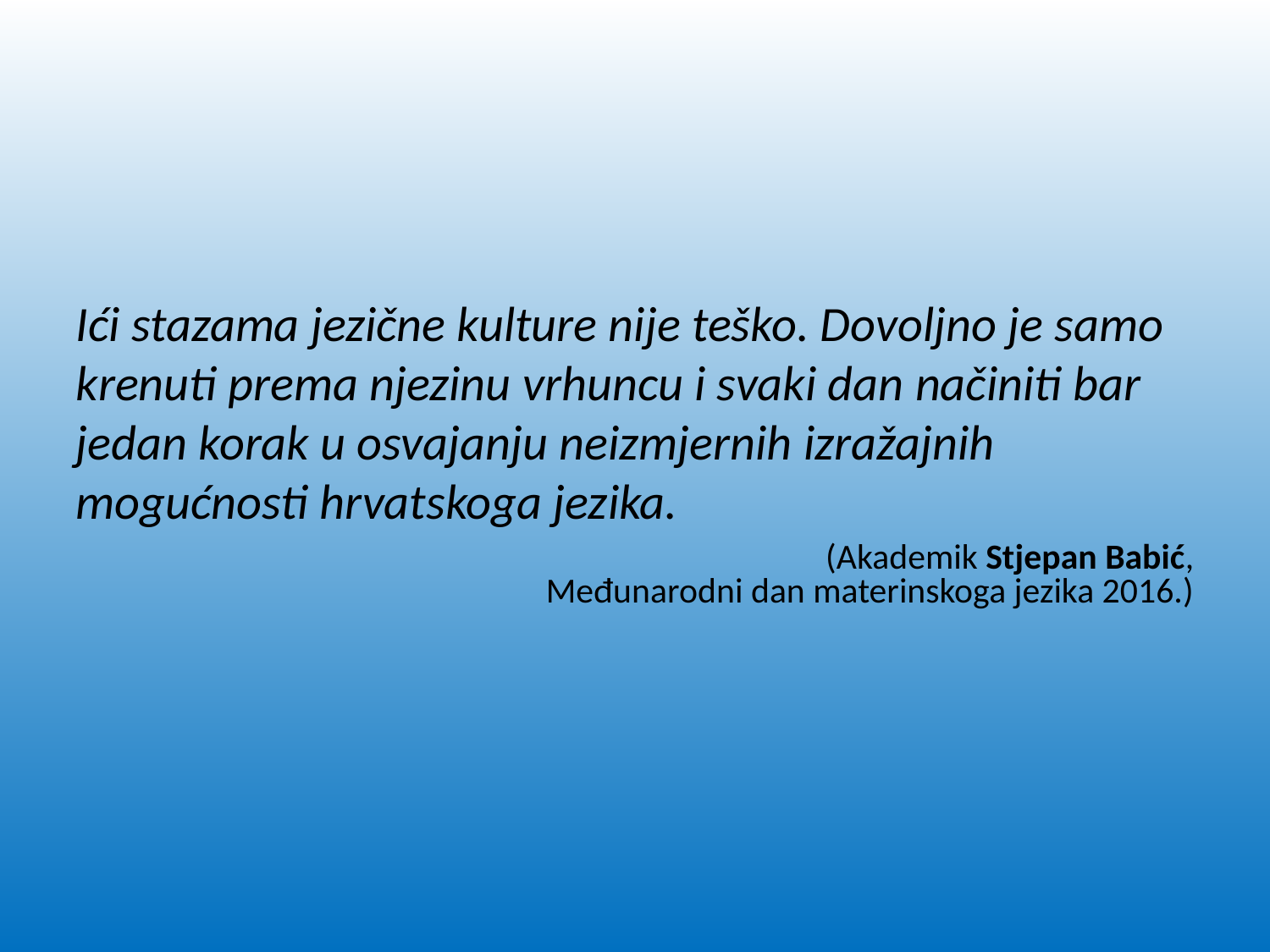

Ići stazama jezične kulture nije teško. Dovoljno je samo krenuti prema njezinu vrhuncu i svaki dan načiniti bar jedan korak u osvajanju neizmjernih izražajnih mogućnosti hrvatskoga jezika.
(Akademik Stjepan Babić,
Međunarodni dan materinskoga jezika 2016.)